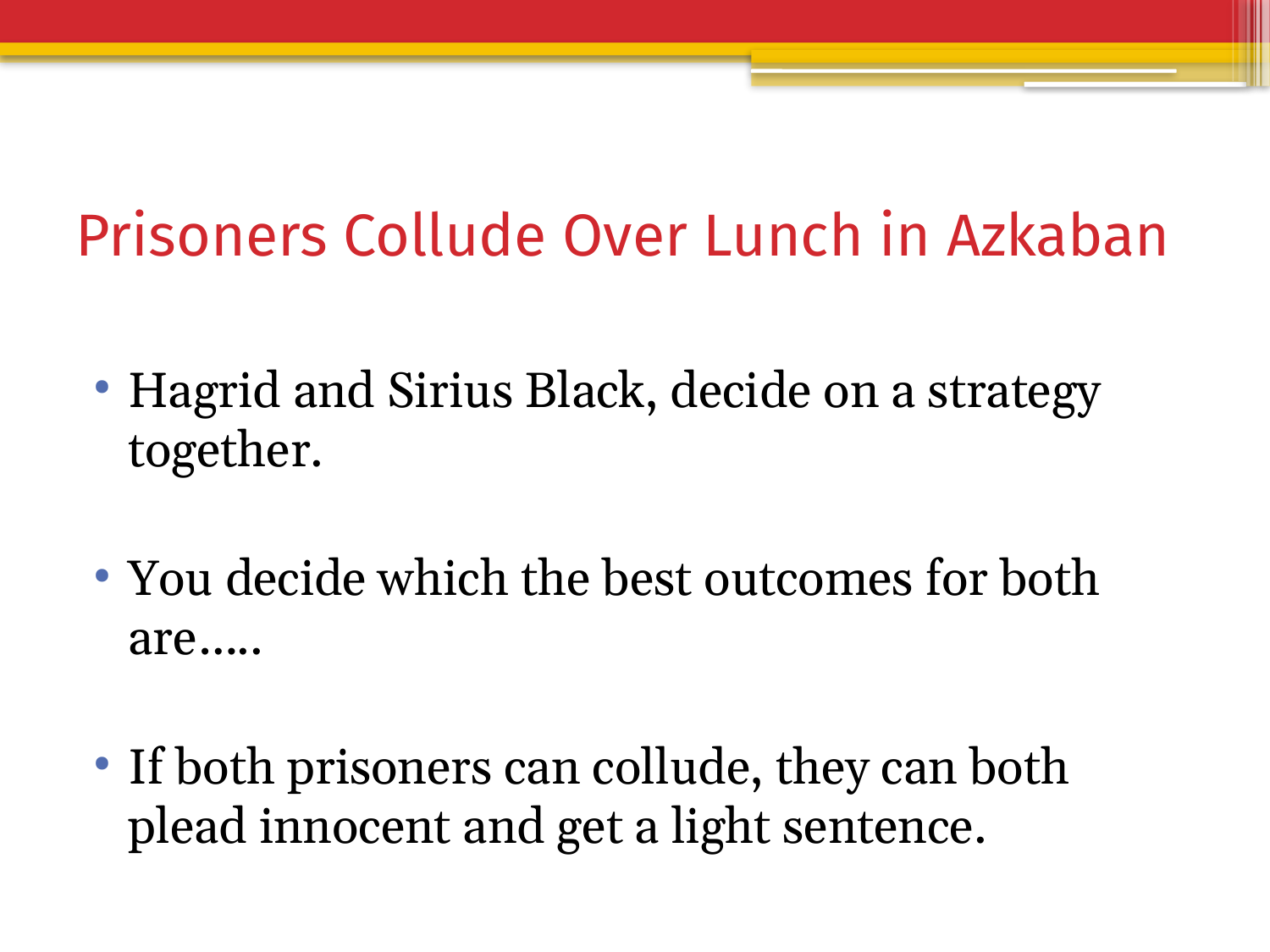

# Prisoners Collude Over Lunch in Azkaban
Hagrid and Sirius Black, decide on a strategy together.

You decide which the best outcomes for both are…..

If both prisoners can collude, they can both plead innocent and get a light sentence.